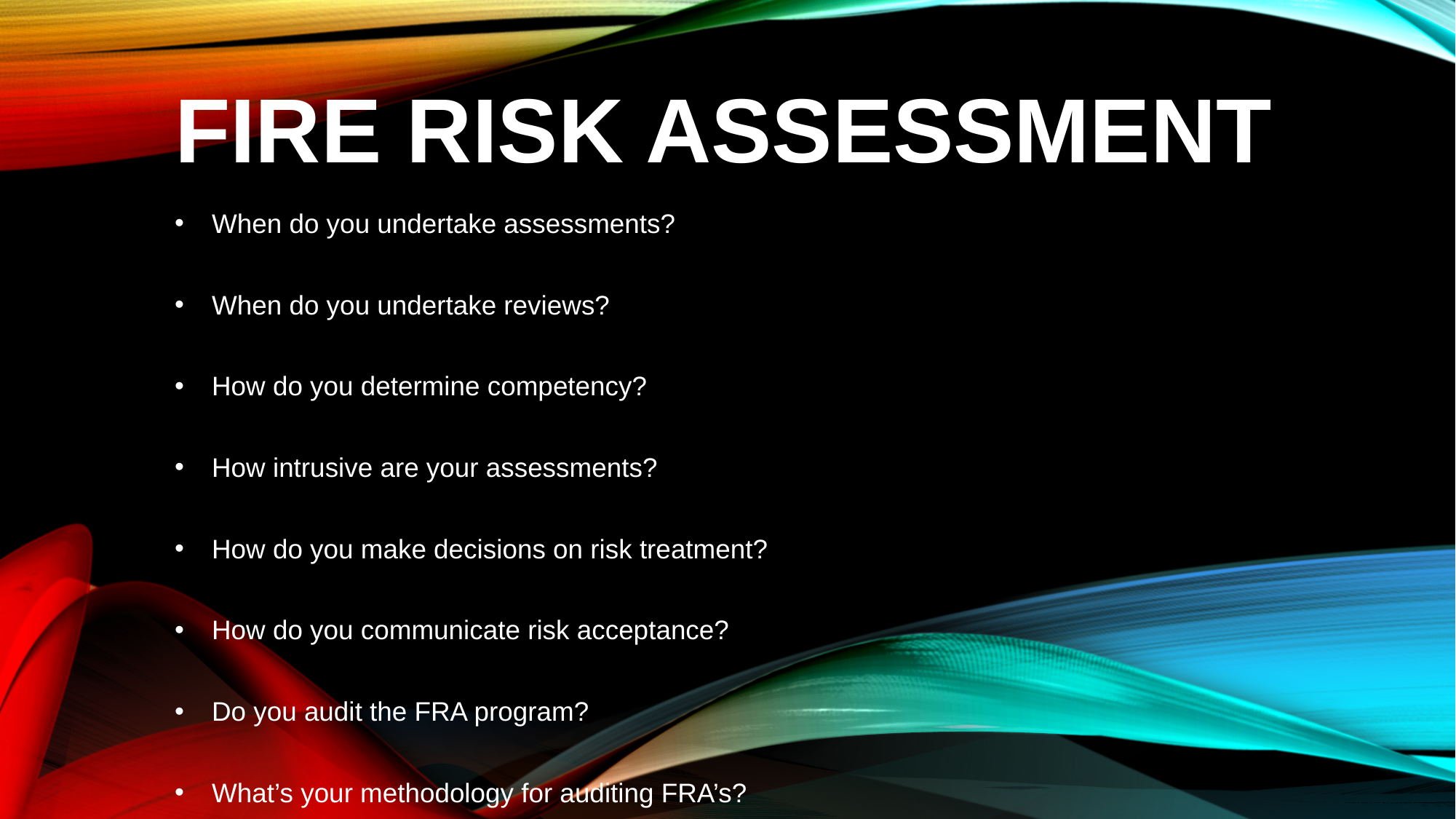

# FIRE RISK ASSESSMENT
When do you undertake assessments?

When do you undertake reviews?

How do you determine competency?

How intrusive are your assessments?

How do you make decisions on risk treatment?

How do you communicate risk acceptance?

Do you audit the FRA program?

What’s your methodology for auditing FRA’s?